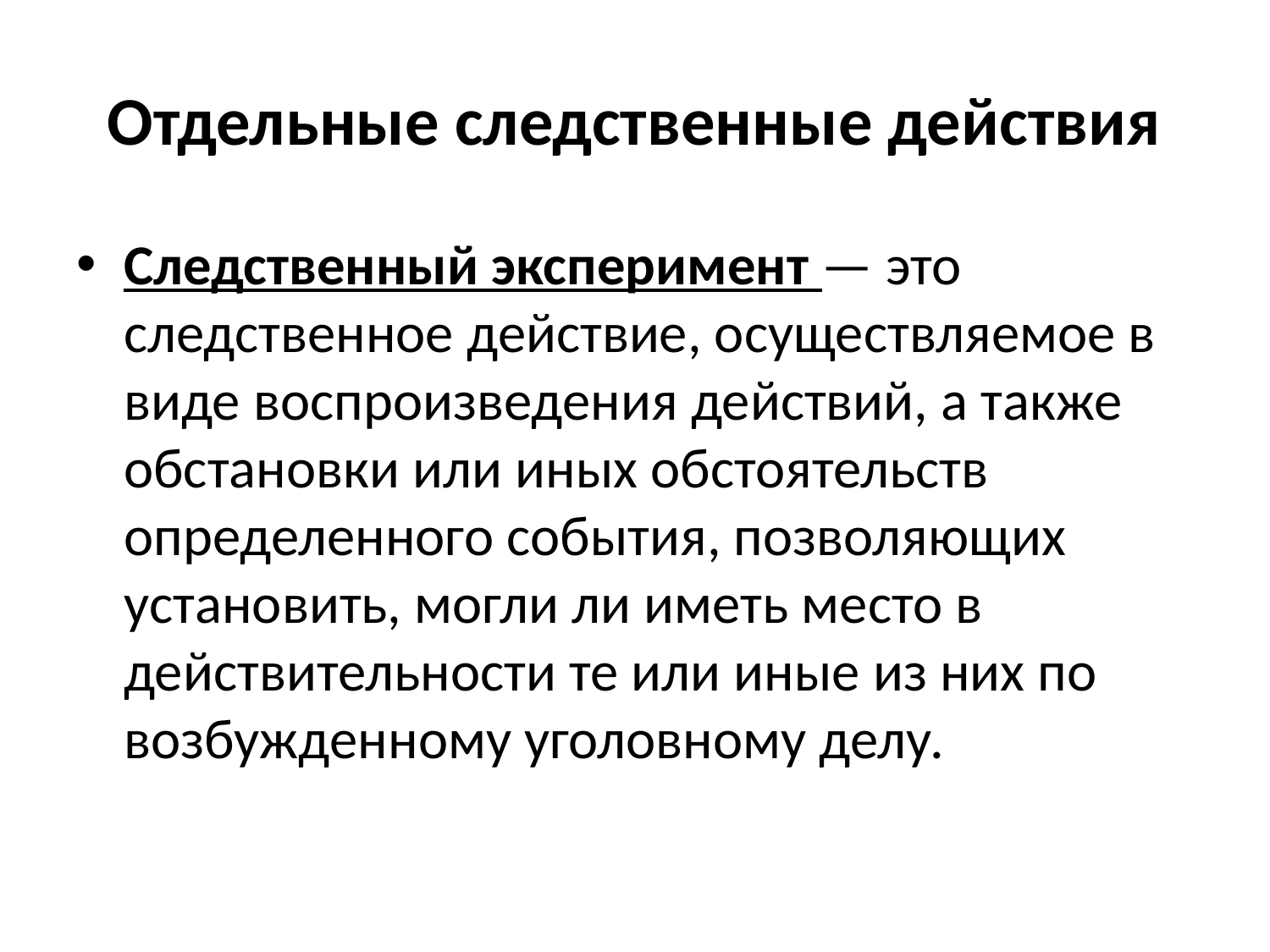

# Отдельные следственные действия
Следственный эксперимент — это следственное действие, осуществляемое в виде воспроизведения действий, а также обстановки или иных обстоятельств определенного события, позволяющих установить, могли ли иметь место в действительности те или иные из них по возбужденному уголовному делу.